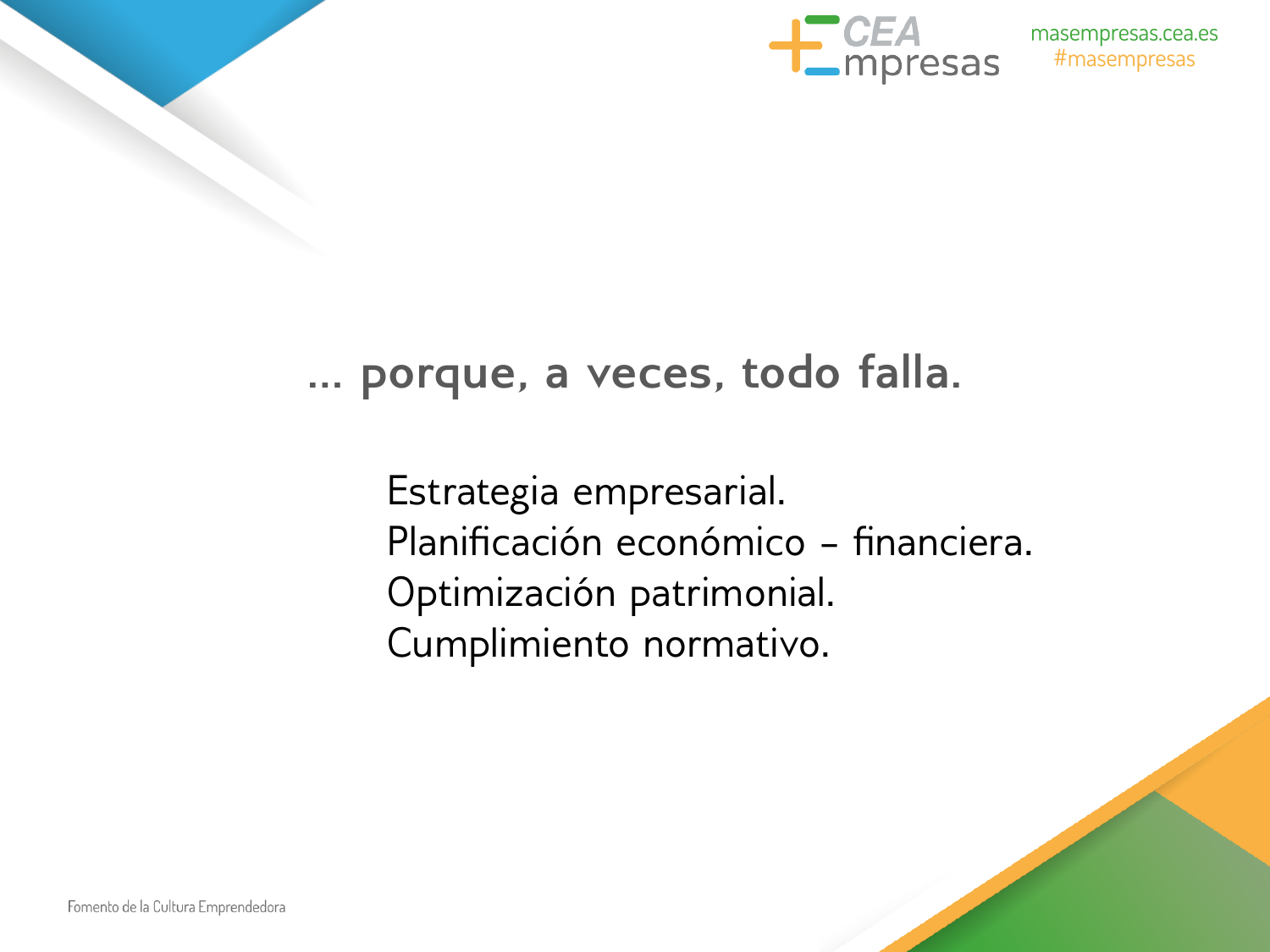

# … porque, a veces, todo falla.
Estrategia empresarial.
Planificación económico – financiera.
Optimización patrimonial.
Cumplimiento normativo.